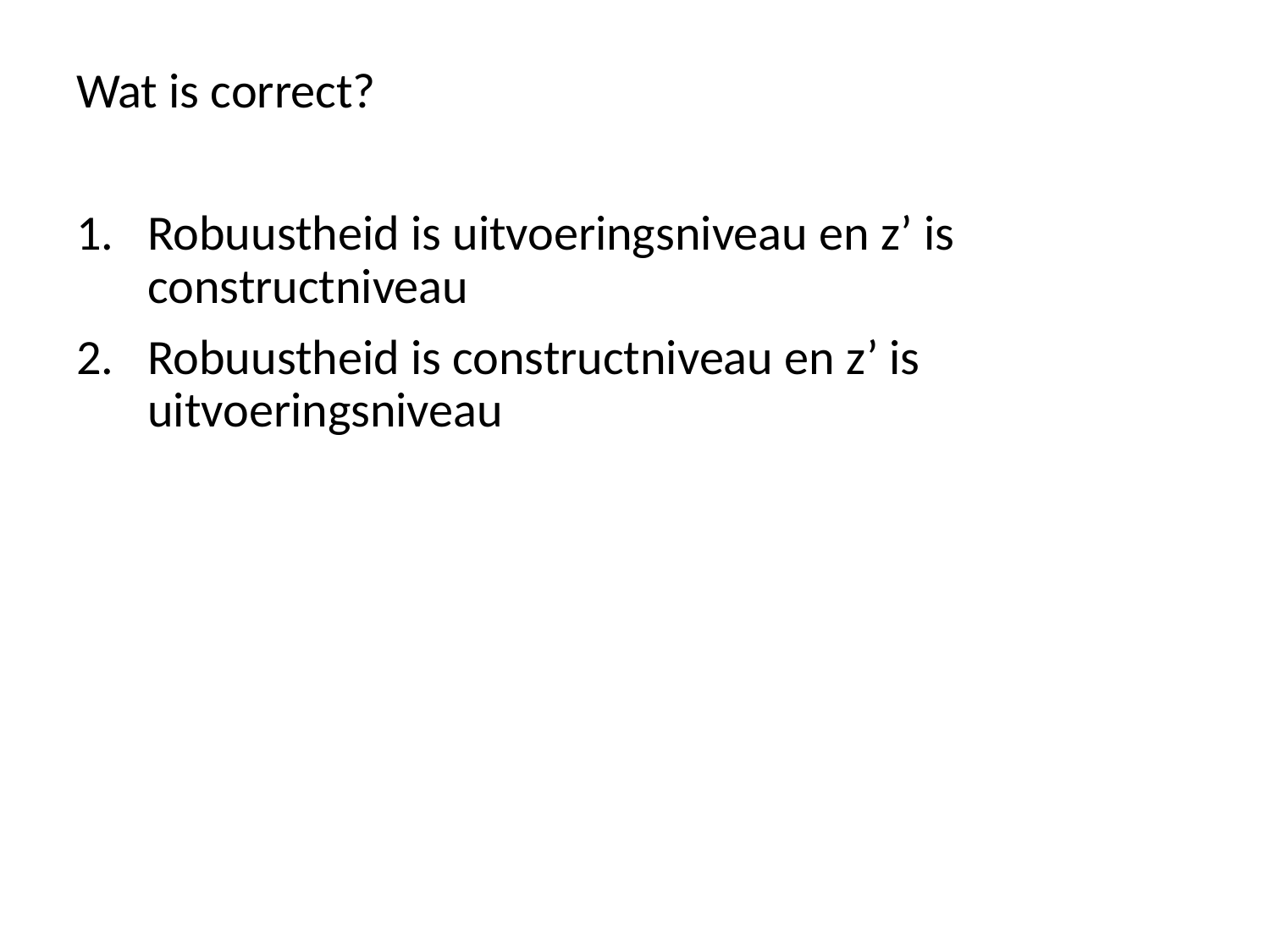

Wat is correct?

Robuustheid is uitvoeringsniveau en z’ is constructniveau
Robuustheid is constructniveau en z’ is uitvoeringsniveau